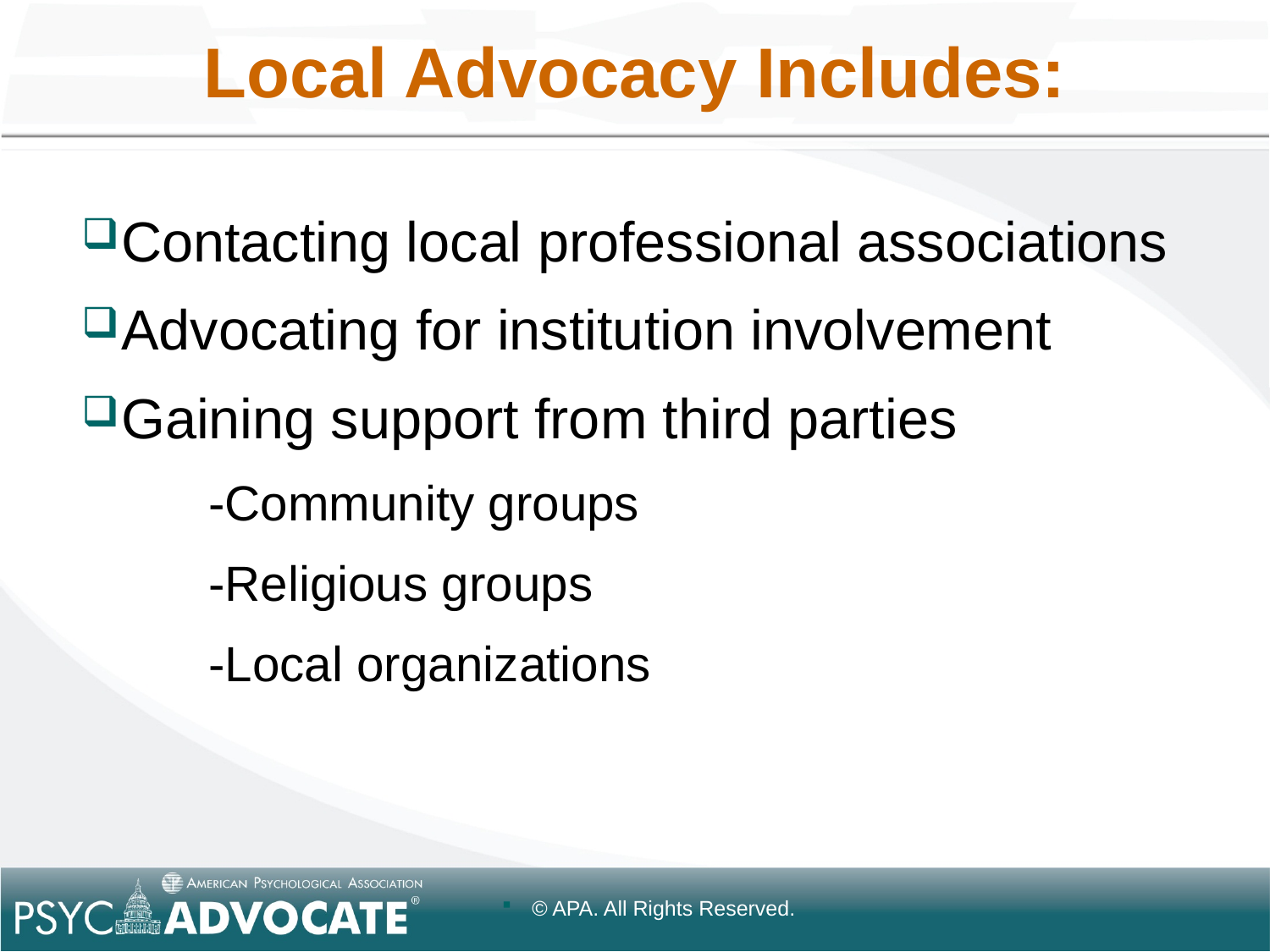

Local Advocacy Includes:

Contacting local professional associations
Advocating for institution involvement
Gaining support from third parties
-Community groups
-Religious groups
-Local organizations